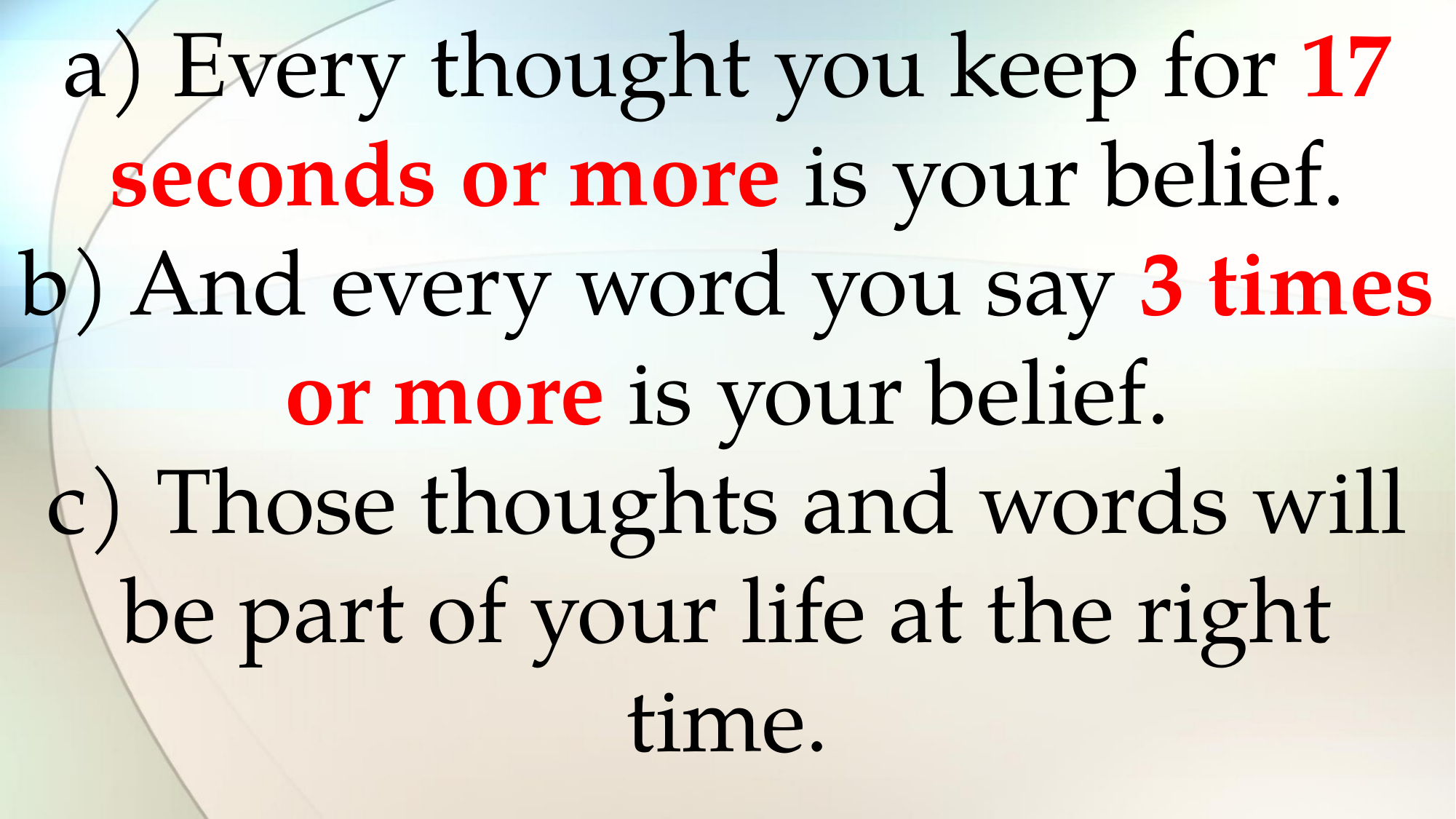

a)	Every thought you keep for 17 seconds or more is your belief.
b)	And every word you say 3 times or more is your belief.
c)	Those thoughts and words will be part of your life at the right time.